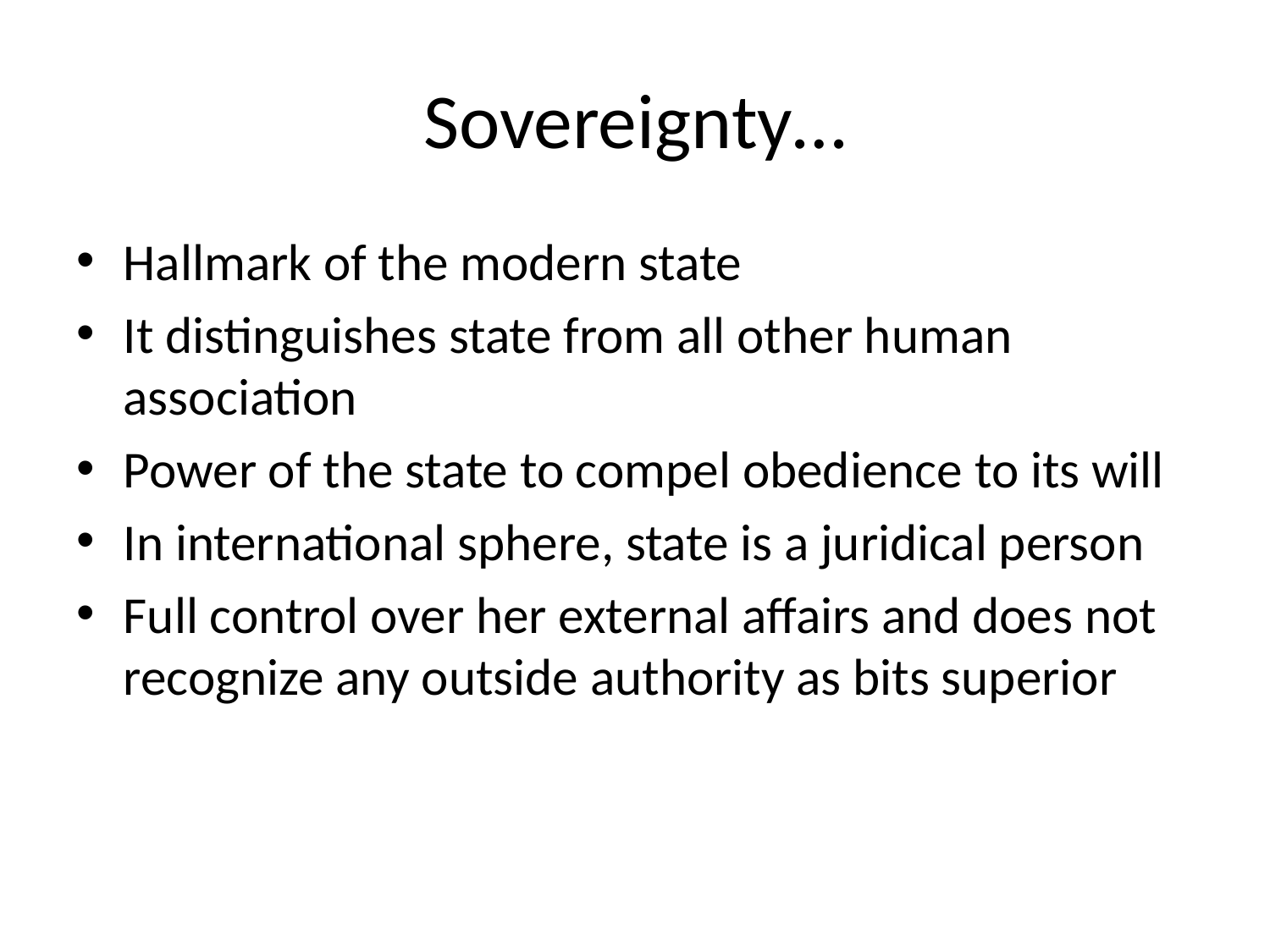

# Sovereignty…
Hallmark of the modern state
It distinguishes state from all other human association
Power of the state to compel obedience to its will
In international sphere, state is a juridical person
Full control over her external affairs and does not recognize any outside authority as bits superior